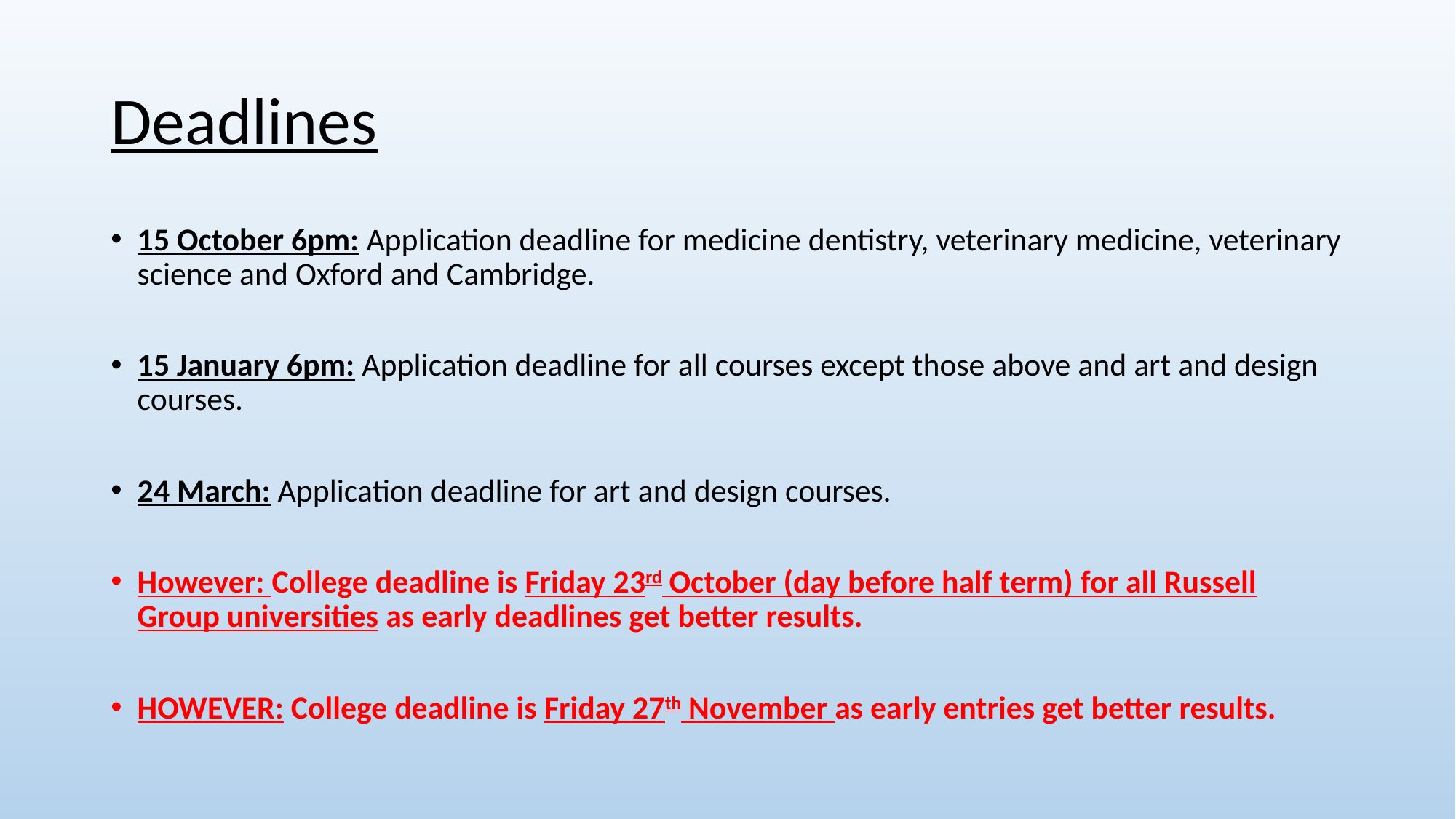

# Deadlines
15 October 6pm: Application deadline for medicine dentistry, veterinary medicine, veterinary science and Oxford and Cambridge.

15 January 6pm: Application deadline for all courses except those above and art and design courses.

24 March: Application deadline for art and design courses.

However: College deadline is Friday 23rd October (day before half term) for all Russell Group universities as early deadlines get better results.

HOWEVER: College deadline is Friday 27th November as early entries get better results.